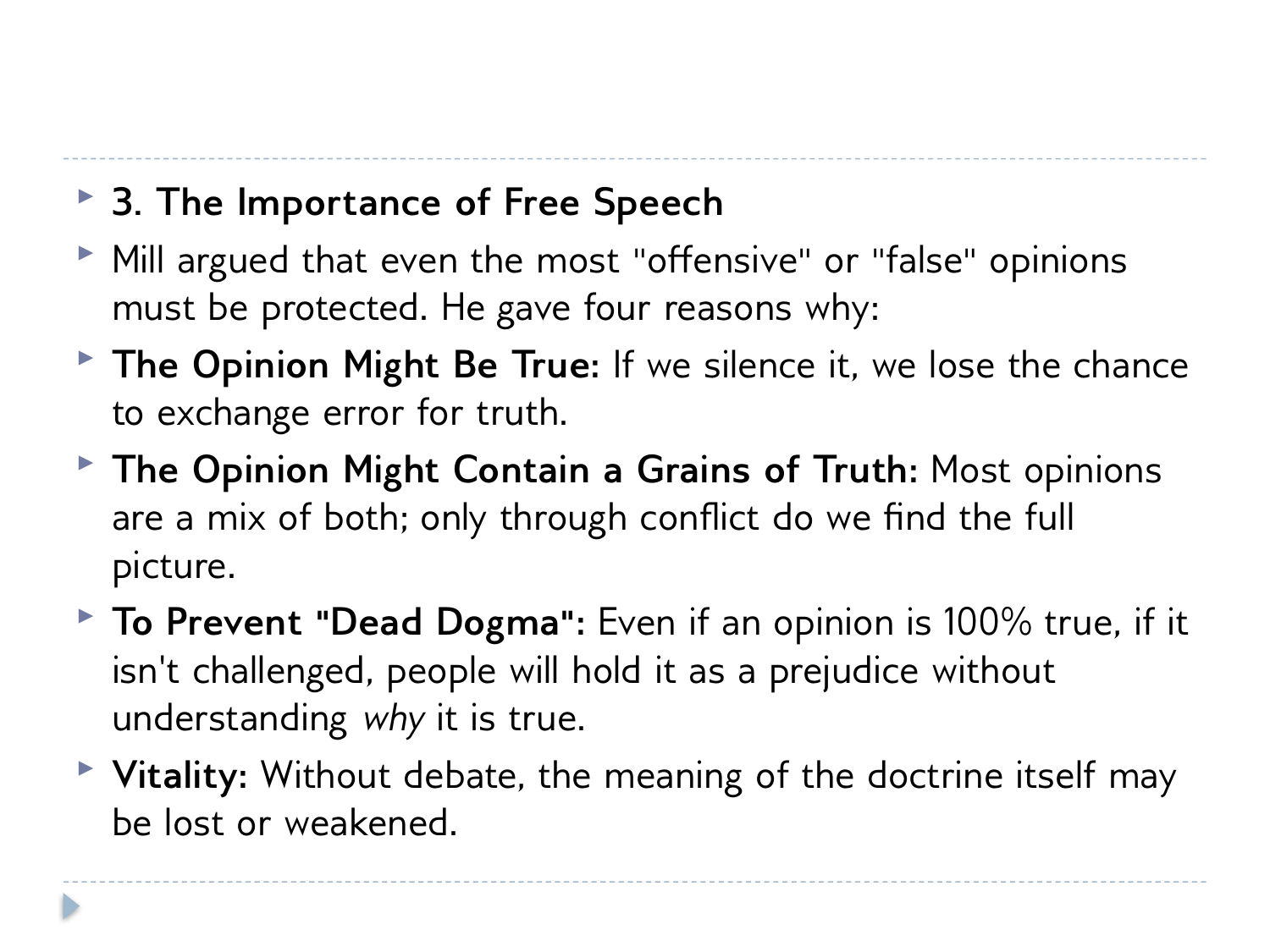

#
3. The Importance of Free Speech
Mill argued that even the most "offensive" or "false" opinions must be protected. He gave four reasons why:
The Opinion Might Be True: If we silence it, we lose the chance to exchange error for truth.
The Opinion Might Contain a Grains of Truth: Most opinions are a mix of both; only through conflict do we find the full picture.
To Prevent "Dead Dogma": Even if an opinion is 100% true, if it isn't challenged, people will hold it as a prejudice without understanding why it is true.
Vitality: Without debate, the meaning of the doctrine itself may be lost or weakened.